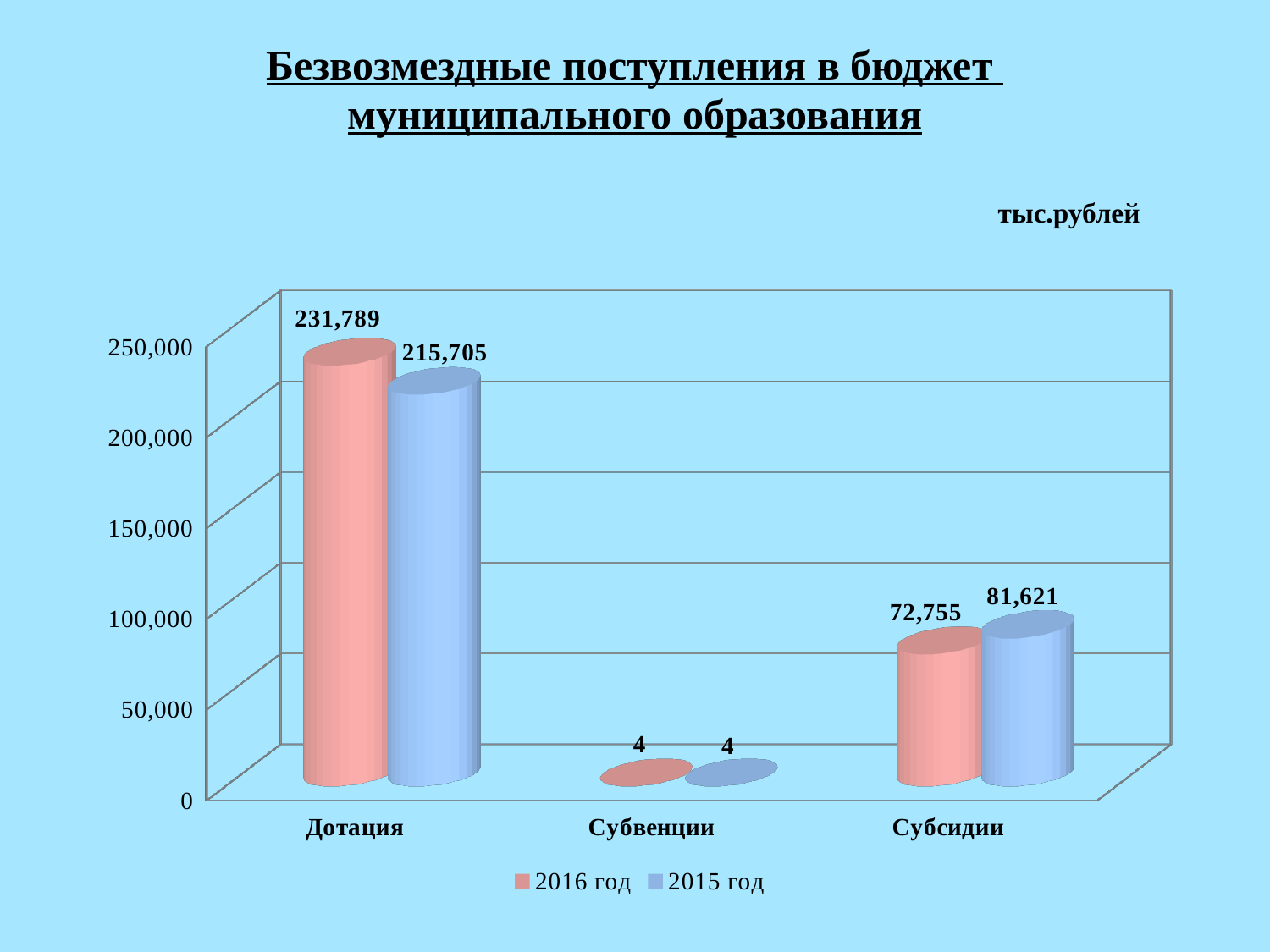

# Безвозмездные поступления в бюджет муниципального образования
тыс.рублей

[unsupported chart]